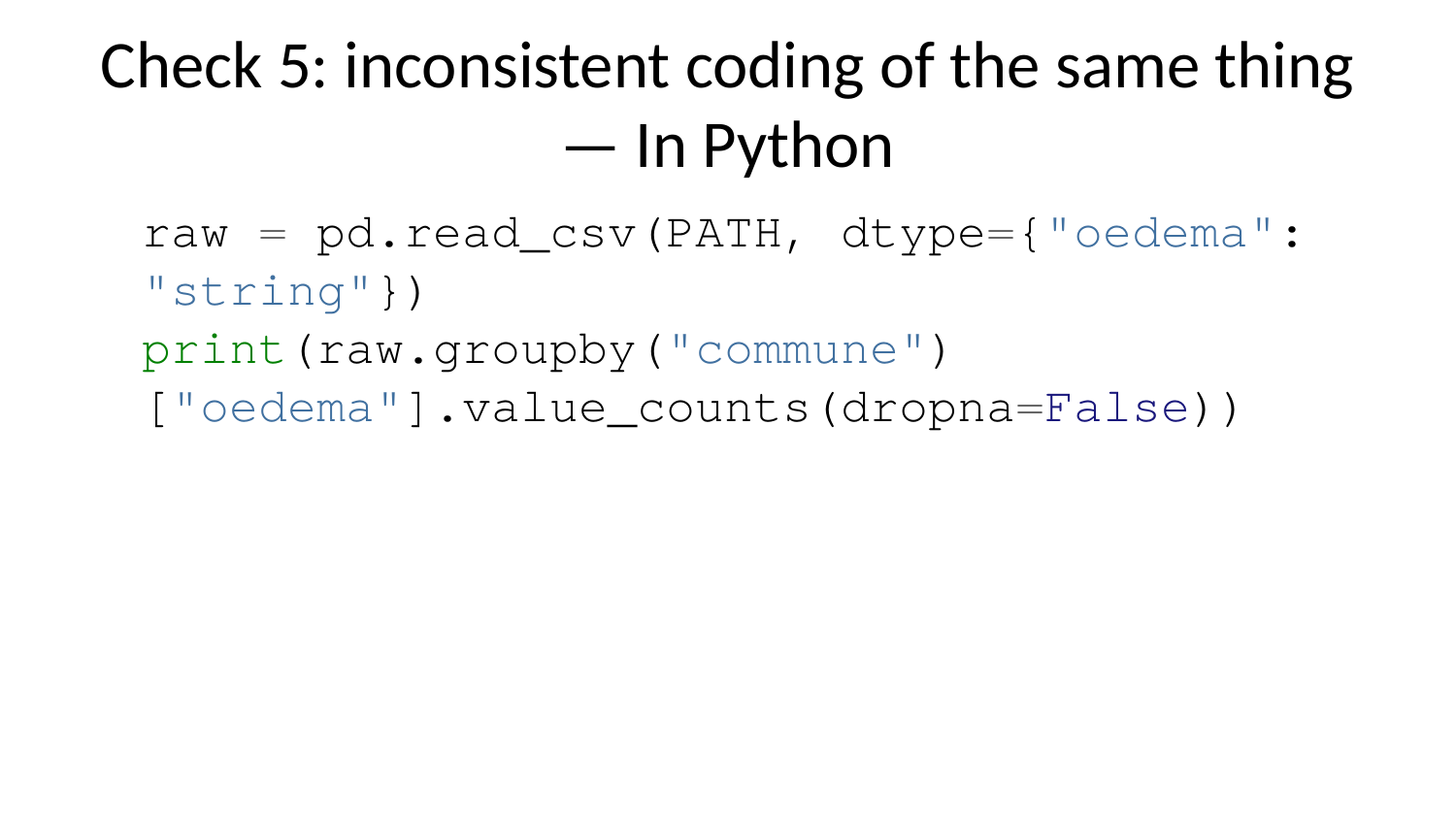

# Check 5: inconsistent coding of the same thing — In Python
raw = pd.read_csv(PATH, dtype={"oedema": "string"})
print(raw.groupby("commune")["oedema"].value_counts(dropna=False))